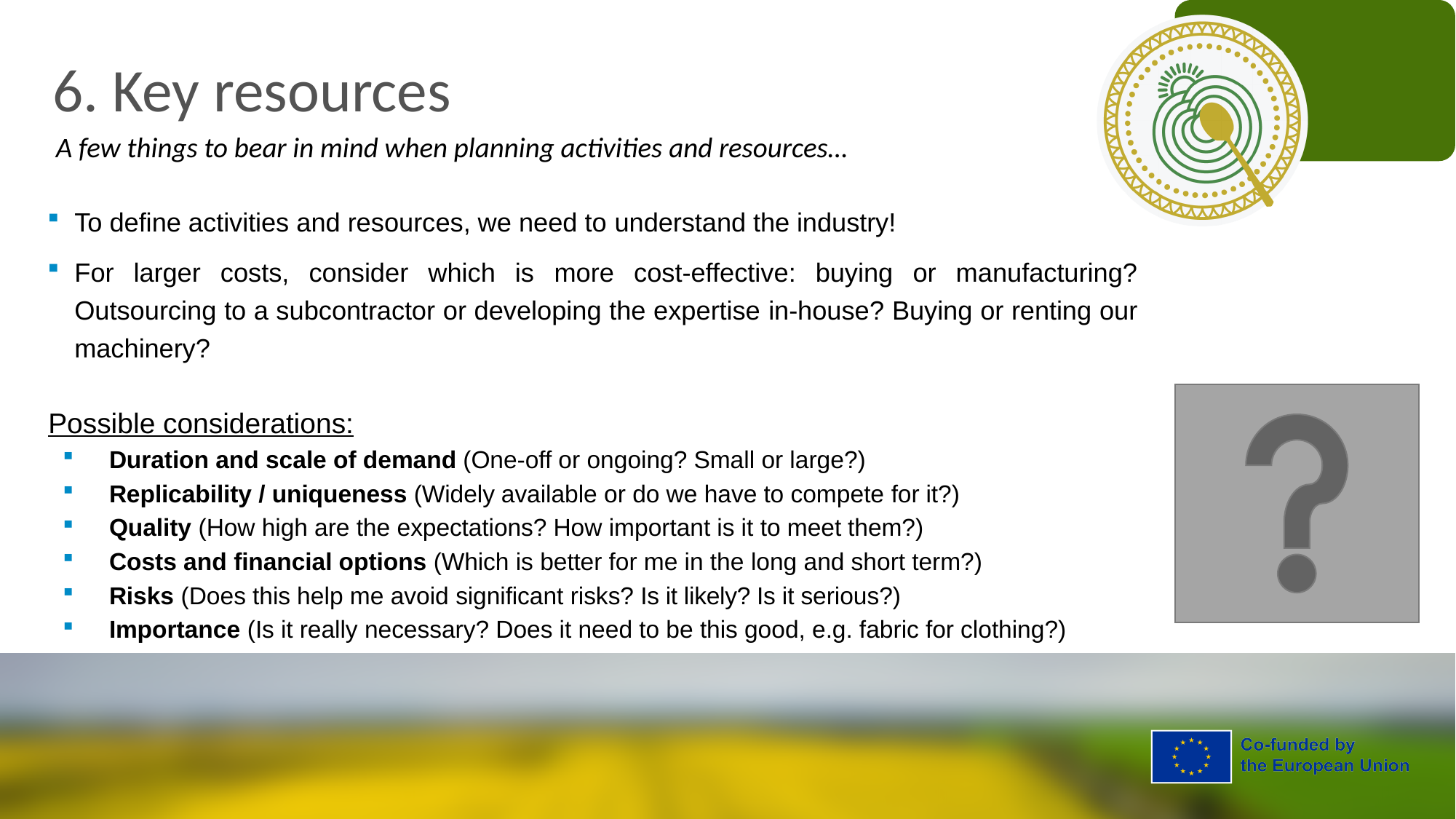

# 6. Key resources

A few things to bear in mind when planning activities and resources…

To define activities and resources, we need to understand the industry!
For larger costs, consider which is more cost-effective: buying or manufacturing? Outsourcing to a subcontractor or developing the expertise in-house? Buying or renting our machinery?

Possible considerations:
Duration and scale of demand (One-off or ongoing? Small or large?)
Replicability / uniqueness (Widely available or do we have to compete for it?)
Quality (How high are the expectations? How important is it to meet them?)
Costs and financial options (Which is better for me in the long and short term?)
Risks (Does this help me avoid significant risks? Is it likely? Is it serious?)
Importance (Is it really necessary? Does it need to be this good, e.g. fabric for clothing?)